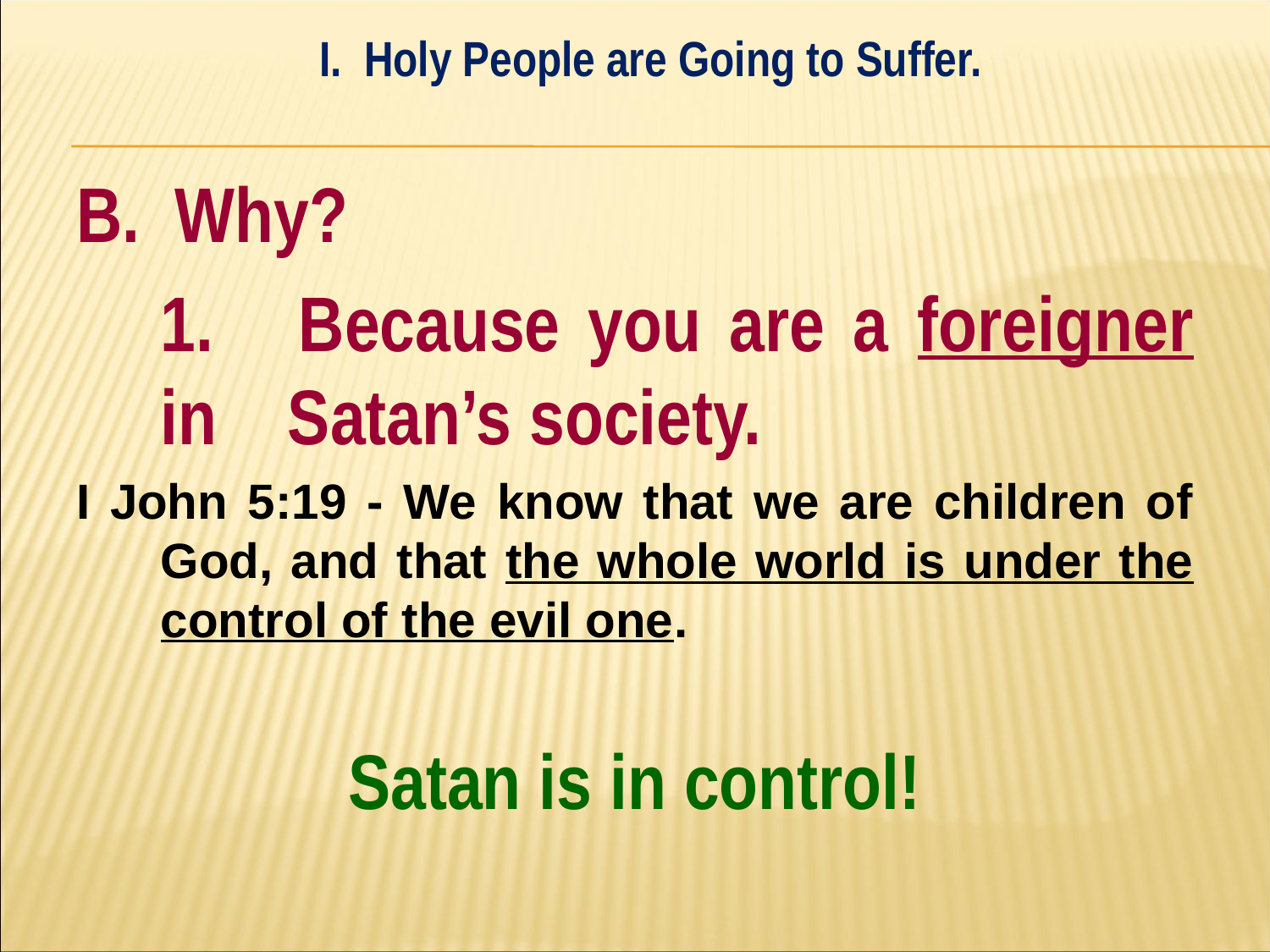

I.  Holy People are Going to Suffer.
#
B.  Why?
	1.   Because you are a foreigner in 	Satan’s society.
I John 5:19 - We know that we are children of God, and that the whole world is under the control of the evil one.

Satan is in control!